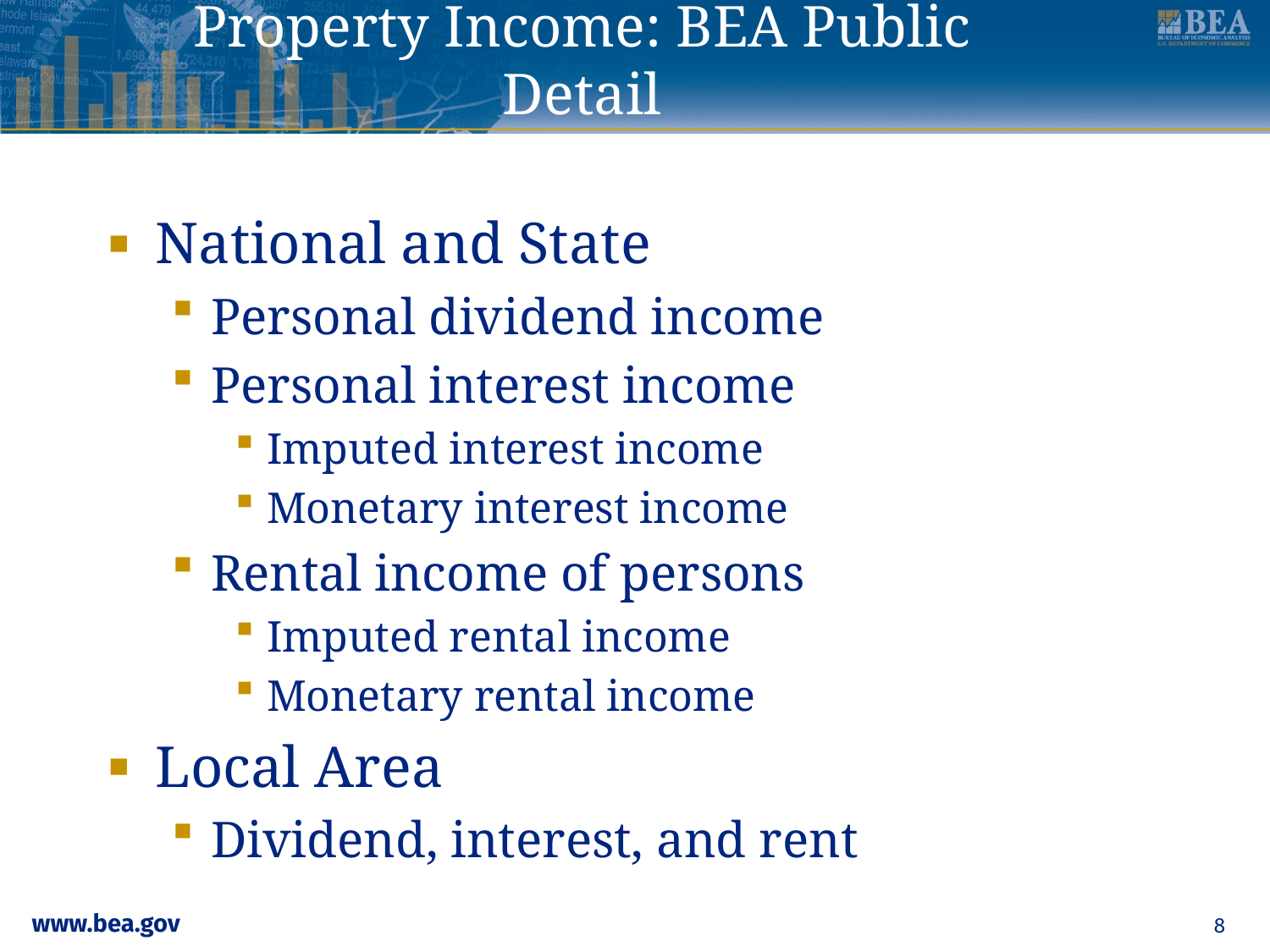

# Property Income: BEA Public Detail
National and State
Personal dividend income
Personal interest income
Imputed interest income
Monetary interest income
Rental income of persons
Imputed rental income
Monetary rental income
Local Area
Dividend, interest, and rent
8